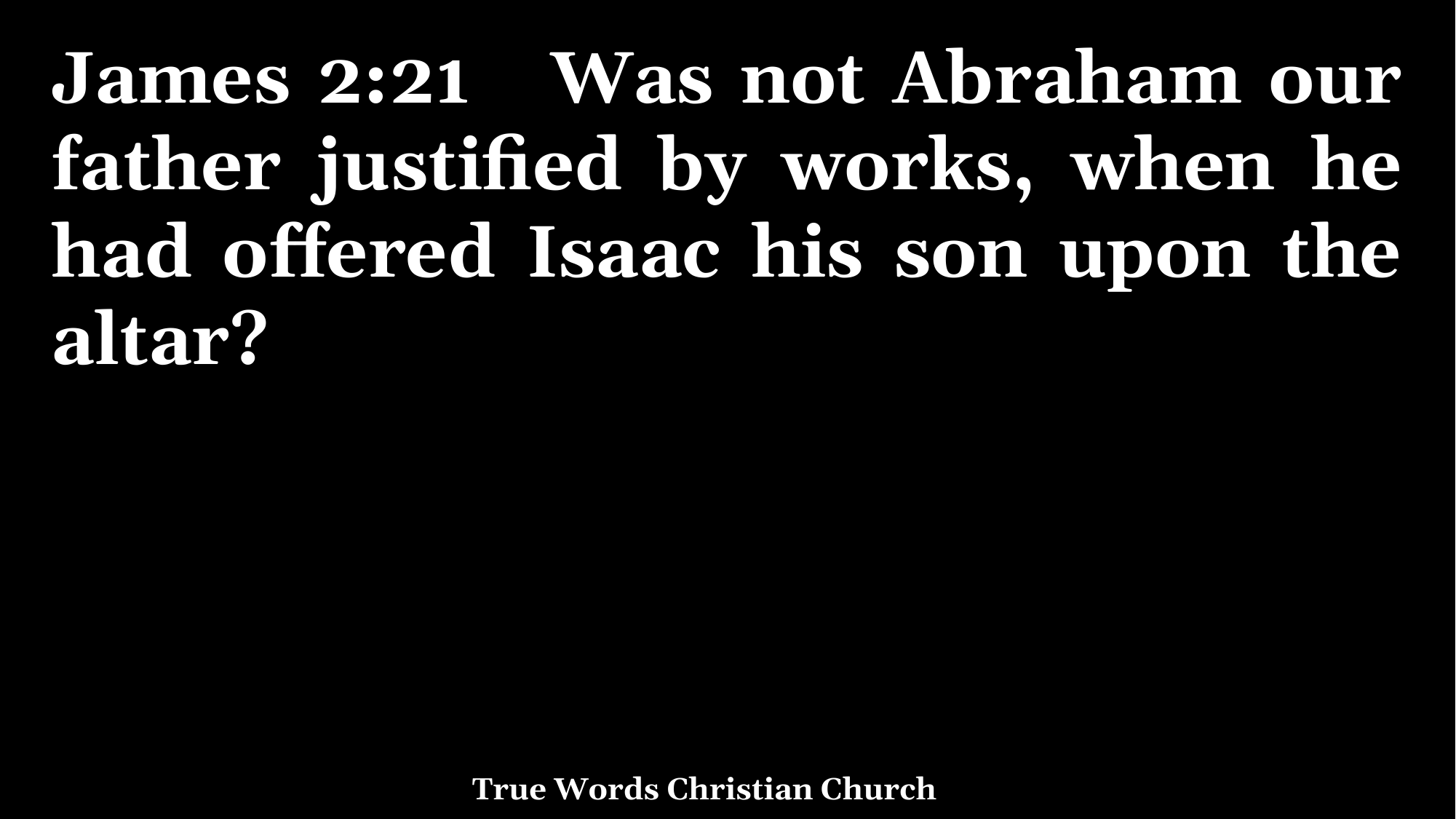

James 2:21   Was not Abraham our father justified by works, when he had offered Isaac his son upon the altar?
True Words Christian Church